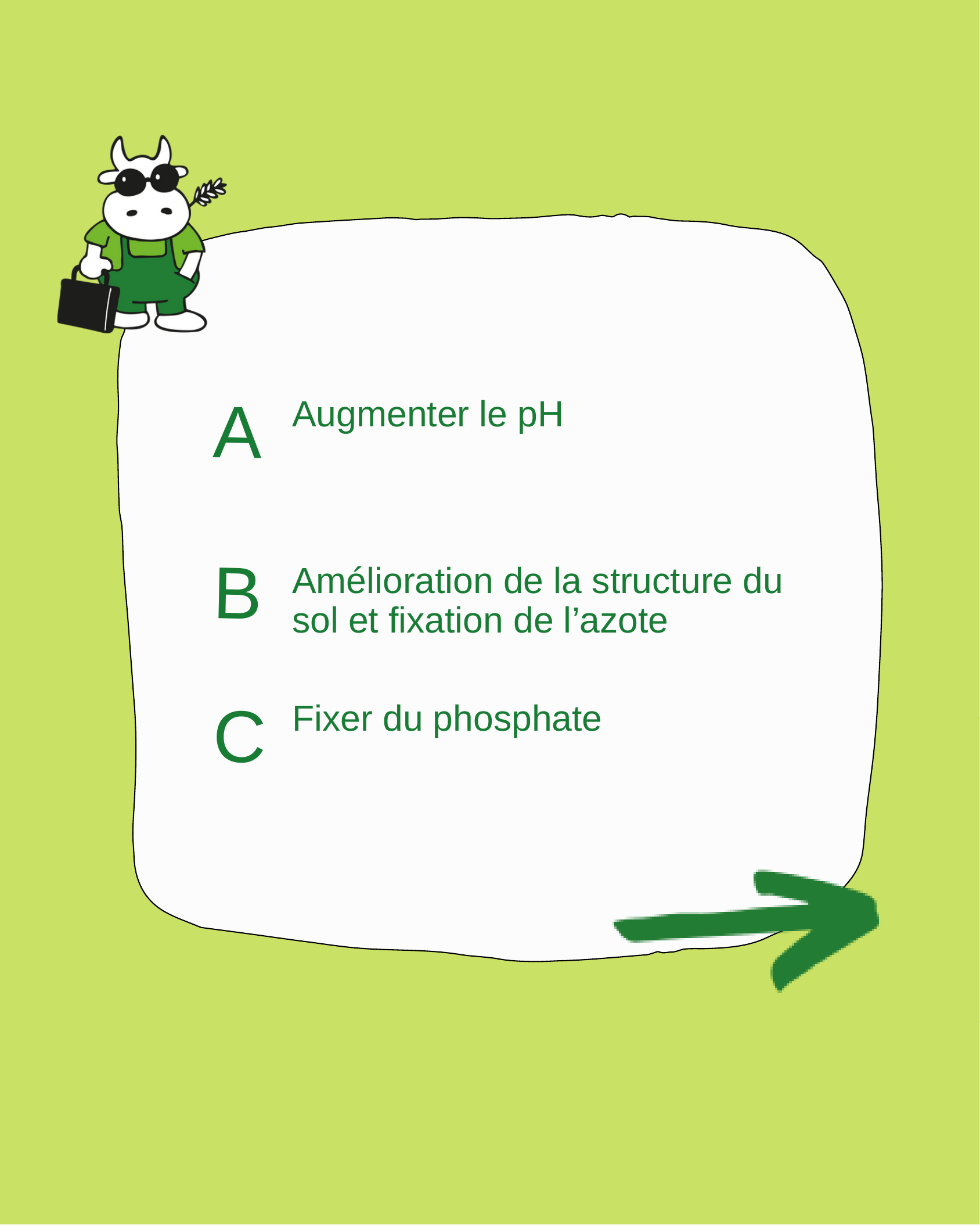

A
Augmenter le pH
B
Amélioration de la structure du sol et fixation de l’azote
C
Fixer du phosphate